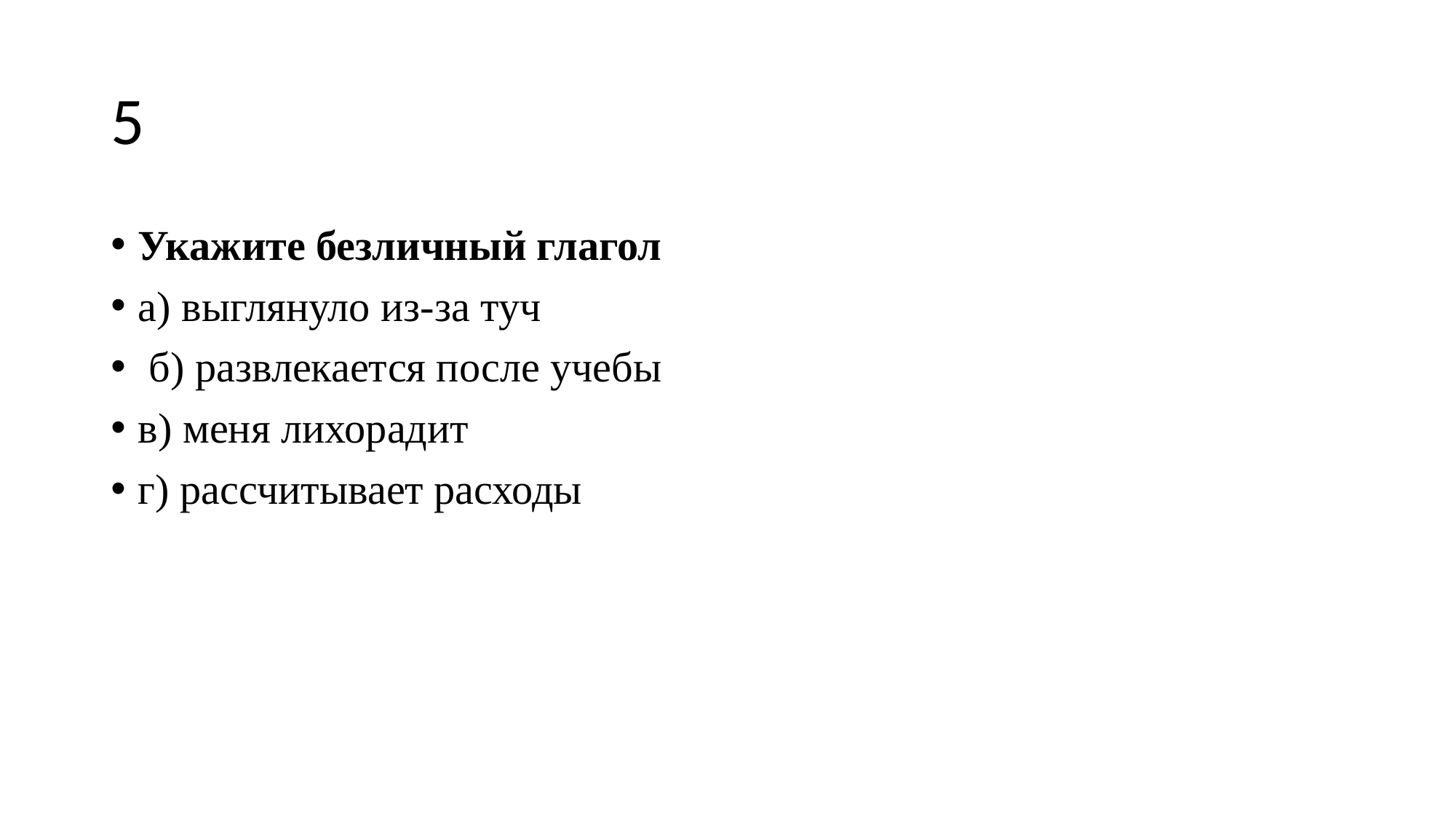

# 5
Укажите безличный глагол
а) выглянуло из-за туч
 б) развлекается после учебы
в) меня лихорадит
г) рассчитывает расходы